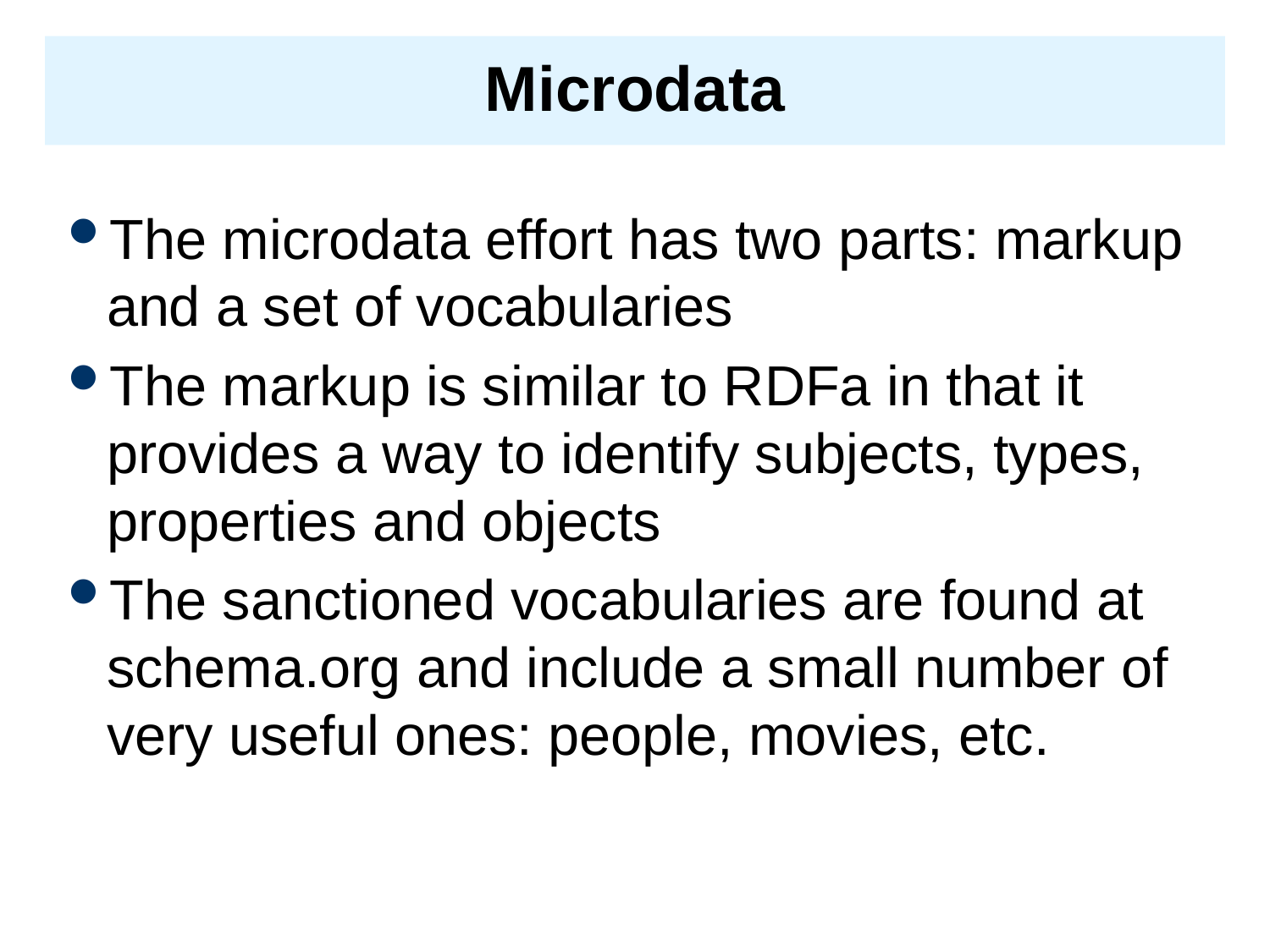

# Microdata
The microdata effort has two parts: markup and a set of vocabularies
The markup is similar to RDFa in that it provides a way to identify subjects, types, properties and objects
The sanctioned vocabularies are found at schema.org and include a small number of very useful ones: people, movies, etc.